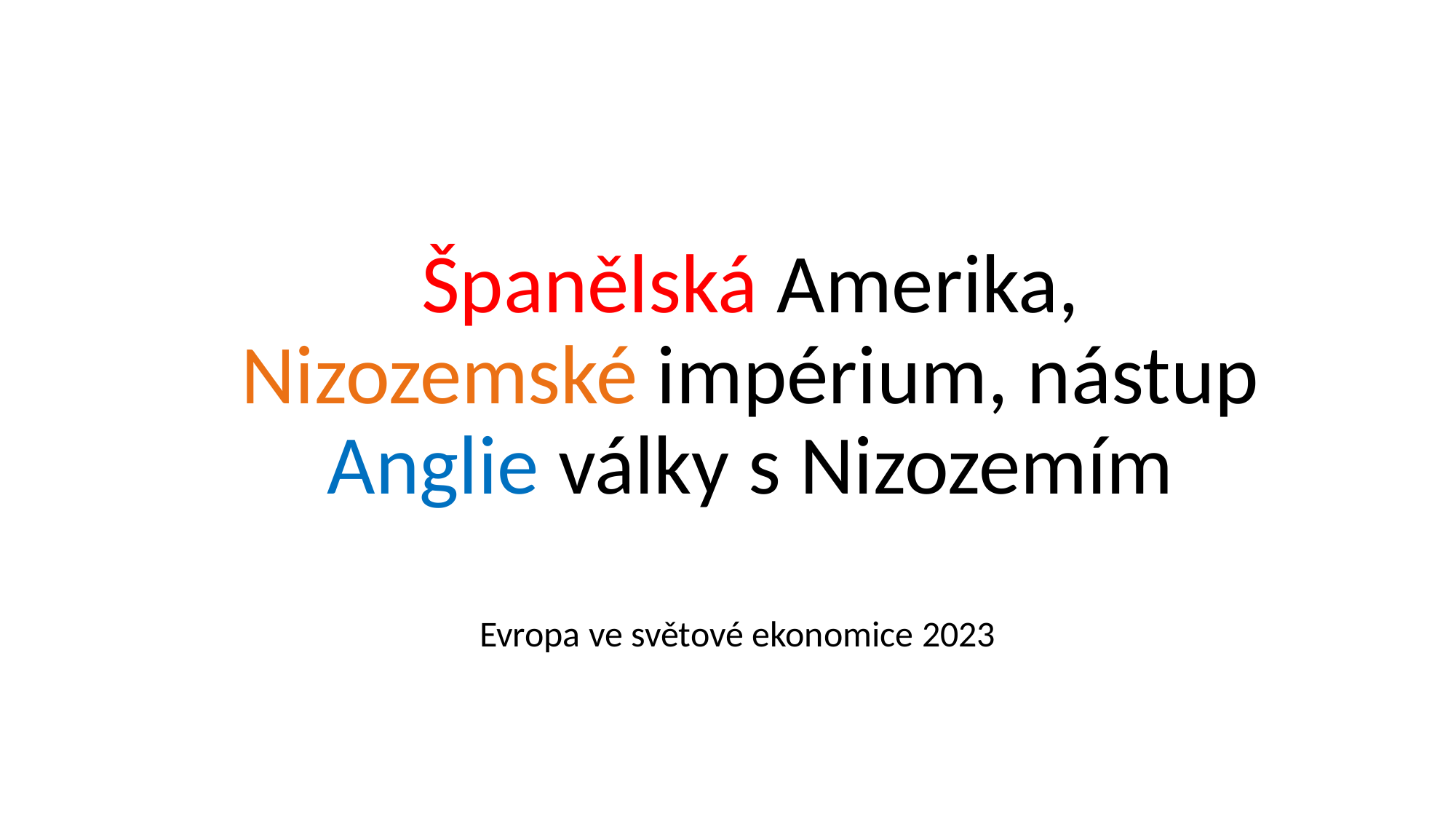

# Španělská Amerika, Nizozemské impérium, nástup Anglie války s Nizozemím
Evropa ve světové ekonomice 2023